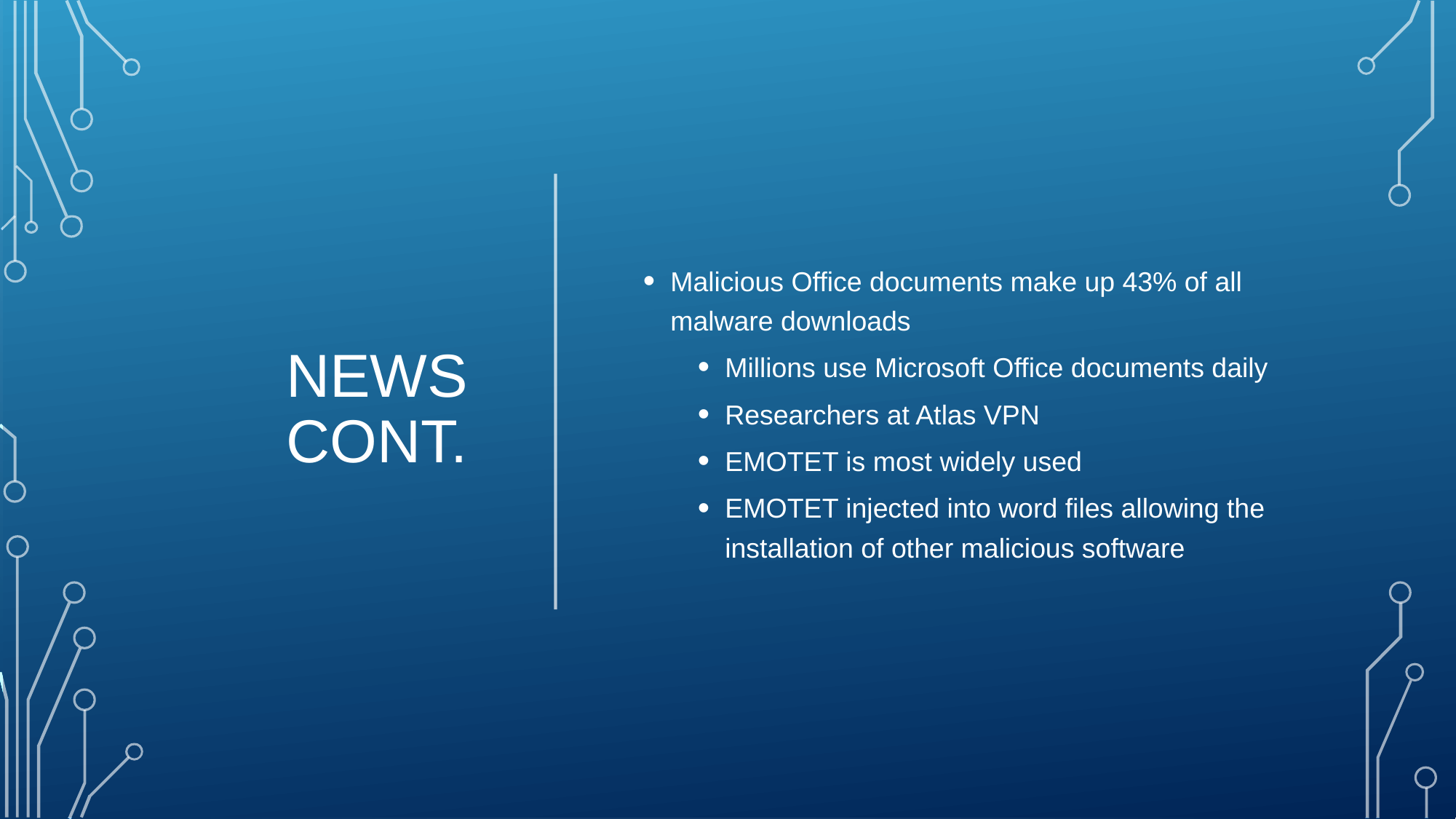

# News cont.
Malicious Office documents make up 43% of all malware downloads
Millions use Microsoft Office documents daily
Researchers at Atlas VPN
EMOTET is most widely used
EMOTET injected into word files allowing the installation of other malicious software